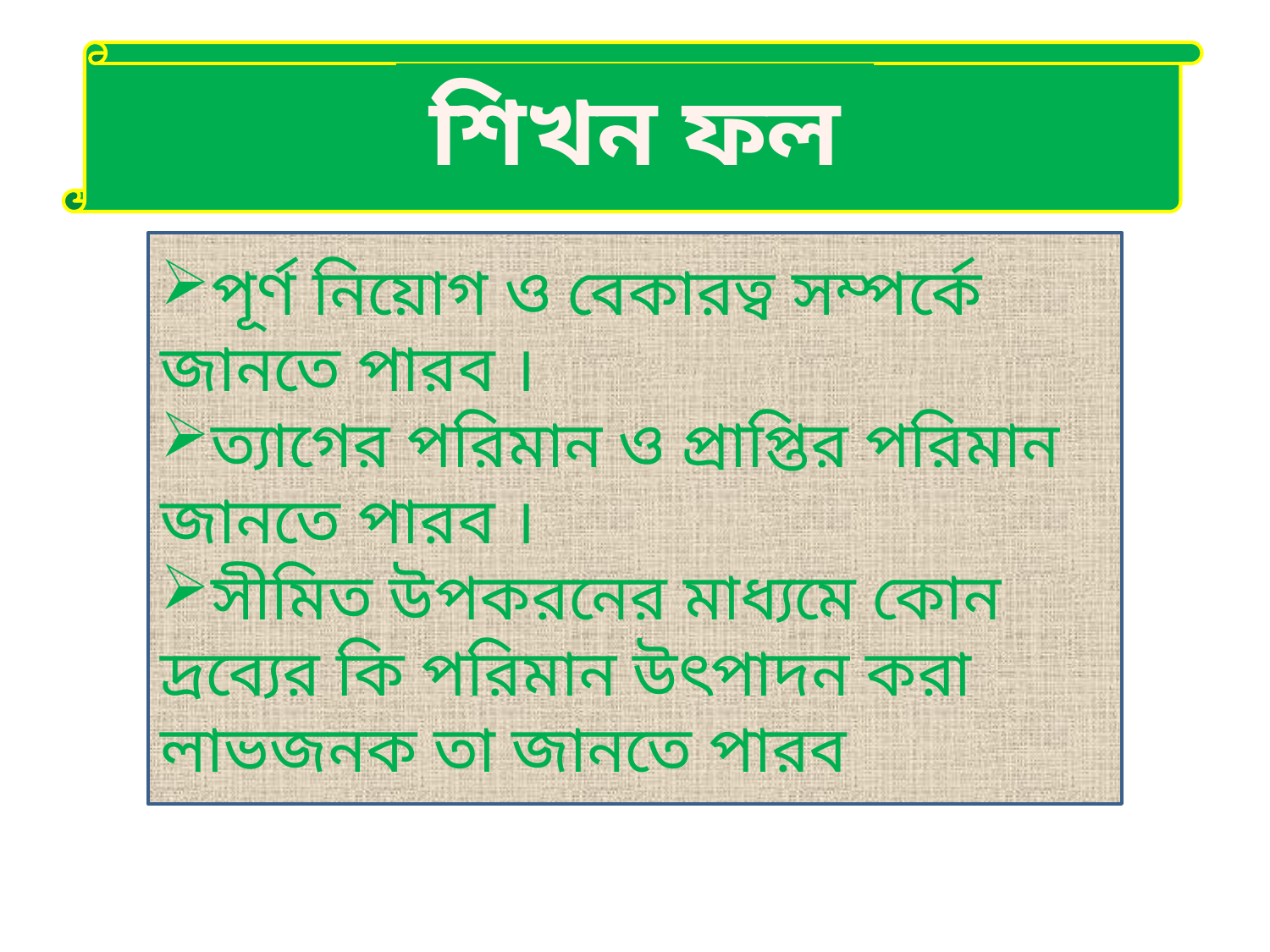

#
শিখন ফল
শিখন ফল

পূর্ণ নিয়োগ ও বেকারত্ব সম্পর্কে জানতে পারব ।
ত্যাগের পরিমান ও প্রাপ্তির পরিমান জানতে পারব ।
সীমিত উপকরনের মাধ্যমে কোন দ্রব্যের কি পরিমান উৎপাদন করা লাভজনক তা জানতে পারব